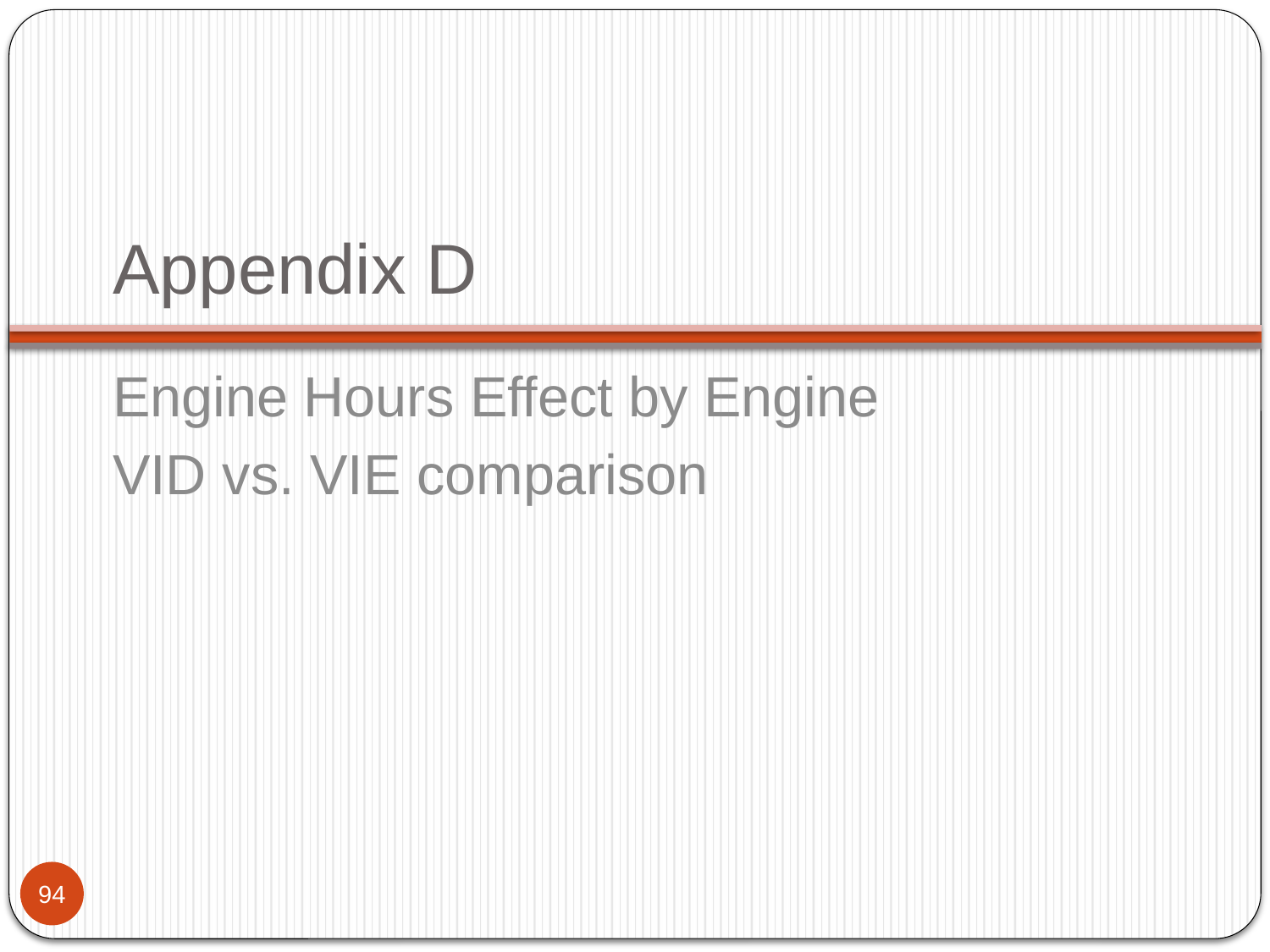

# Appendix D
Engine Hours Effect by Engine
VID vs. VIE comparison
94